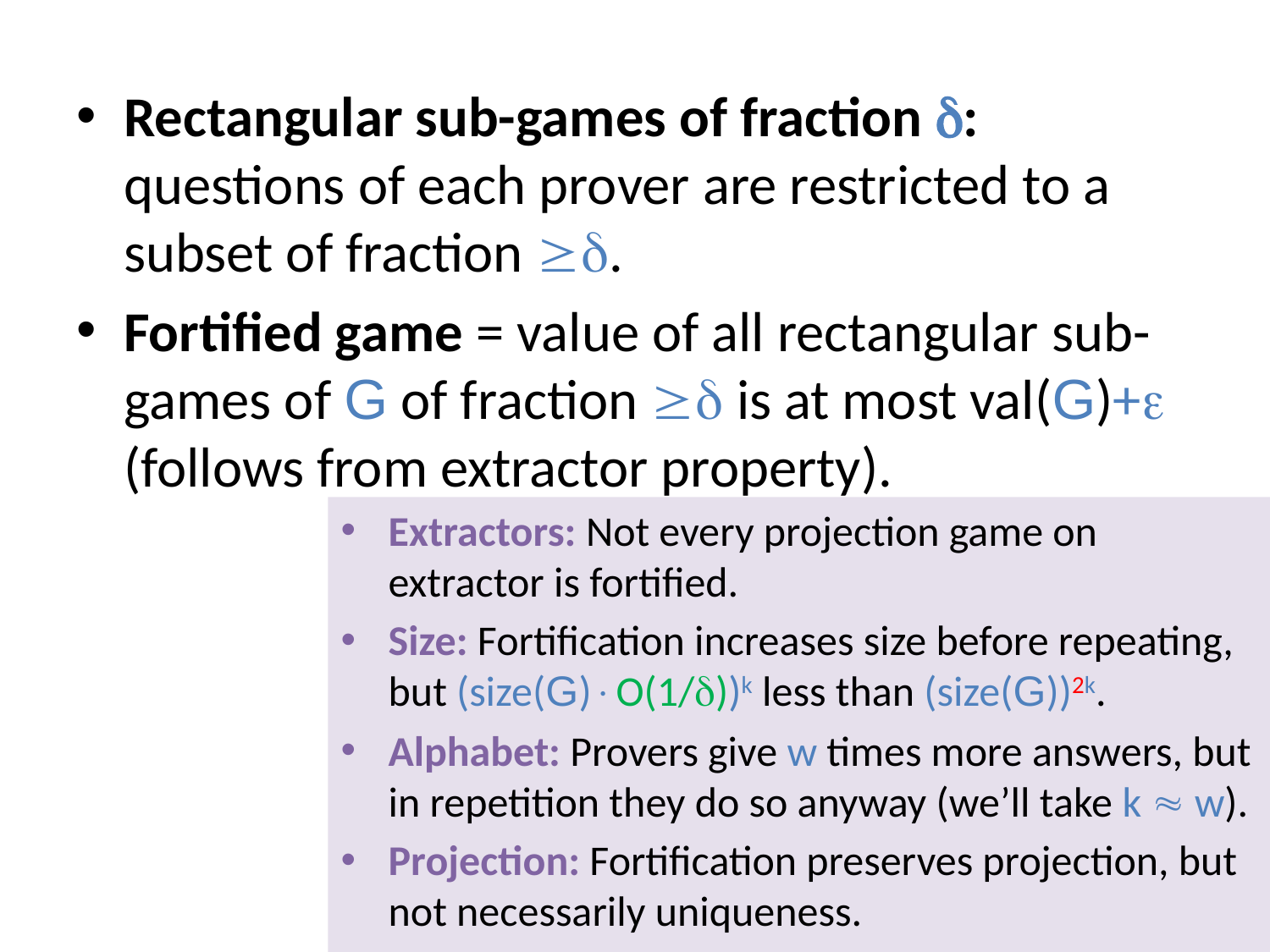

Rectangular sub-games of fraction δ: questions of each prover are restricted to a subset of fraction ≥δ.
Fortified game = value of all rectangular sub-games of G of fraction ≥δ is at most val(G)+ε (follows from extractor property).
Extractors: Not every projection game on extractor is fortified.
Size: Fortification increases size before repeating, but (size(G)⋅O(1/δ))k less than (size(G))2k.
Alphabet: Provers give w times more answers, but in repetition they do so anyway (we’ll take k ≈ w).
Projection: Fortification preserves projection, but not necessarily uniqueness.